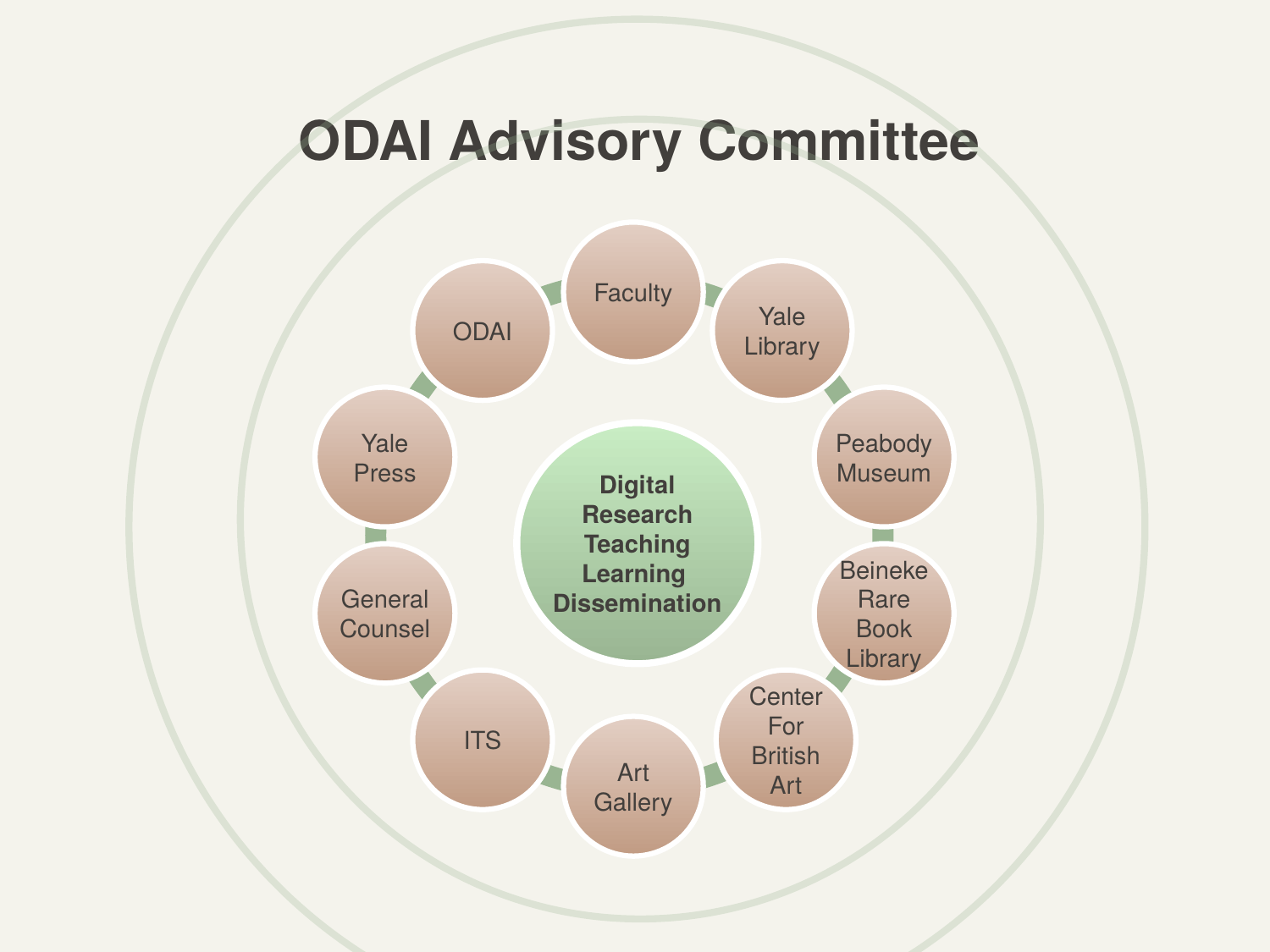

# ODAI Advisory Committee

Faculty
ODAI
Yale Library

Yale Press
Peabody Museum
Digital
Research
Teaching
Learning  Dissemination
General Counsel
Beineke Rare Book Library
ITS
Center For British Art
Art Gallery